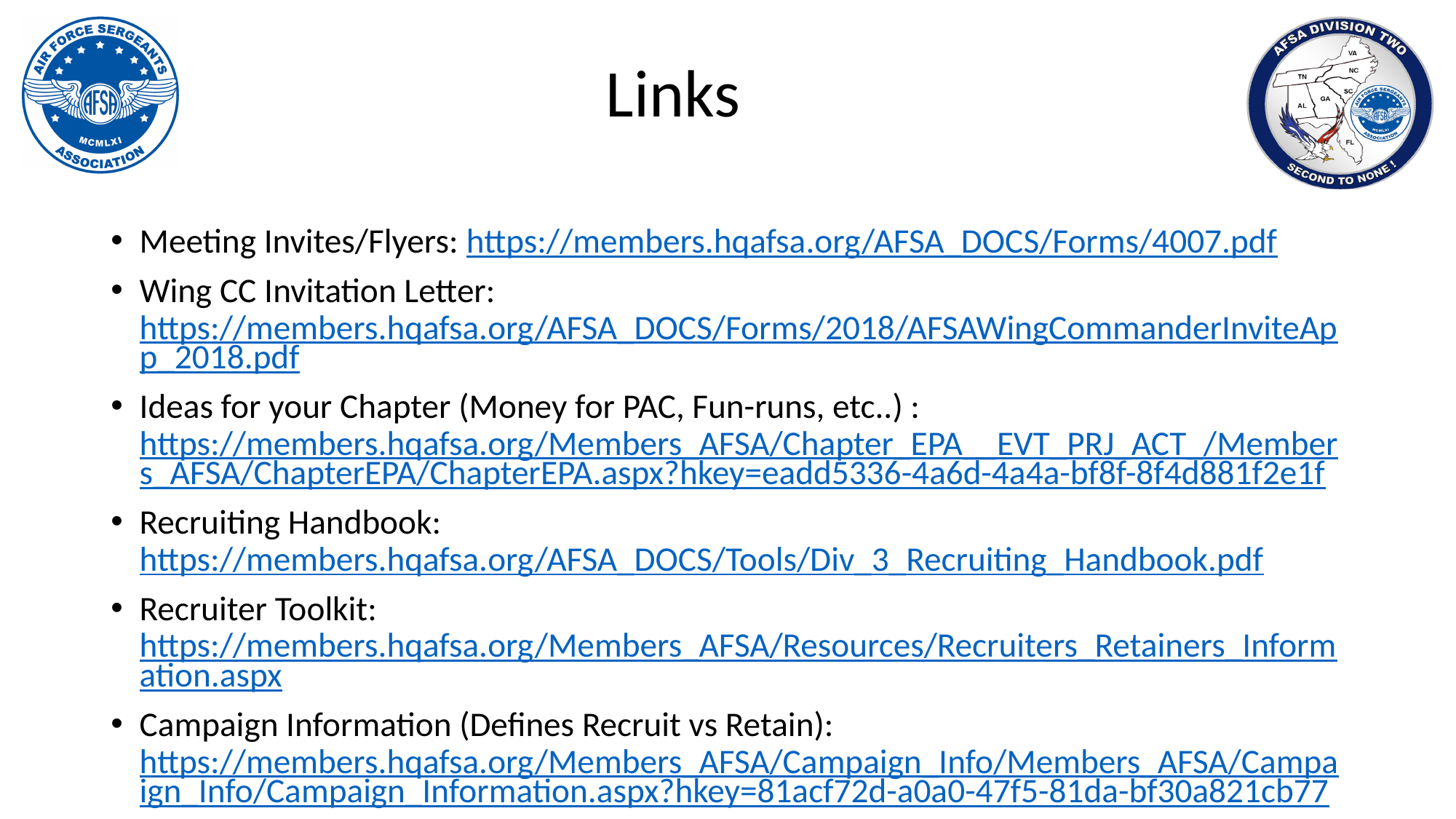

# Links
Meeting Invites/Flyers: https://members.hqafsa.org/AFSA_DOCS/Forms/4007.pdf
Wing CC Invitation Letter: https://members.hqafsa.org/AFSA_DOCS/Forms/2018/AFSAWingCommanderInviteApp_2018.pdf
Ideas for your Chapter (Money for PAC, Fun-runs, etc..) : https://members.hqafsa.org/Members_AFSA/Chapter_EPA__EVT_PRJ_ACT_/Members_AFSA/ChapterEPA/ChapterEPA.aspx?hkey=eadd5336-4a6d-4a4a-bf8f-8f4d881f2e1f
Recruiting Handbook: https://members.hqafsa.org/AFSA_DOCS/Tools/Div_3_Recruiting_Handbook.pdf
Recruiter Toolkit: https://members.hqafsa.org/Members_AFSA/Resources/Recruiters_Retainers_Information.aspx
Campaign Information (Defines Recruit vs Retain): https://members.hqafsa.org/Members_AFSA/Campaign_Info/Members_AFSA/Campaign_Info/Campaign_Information.aspx?hkey=81acf72d-a0a0-47f5-81da-bf30a821cb77